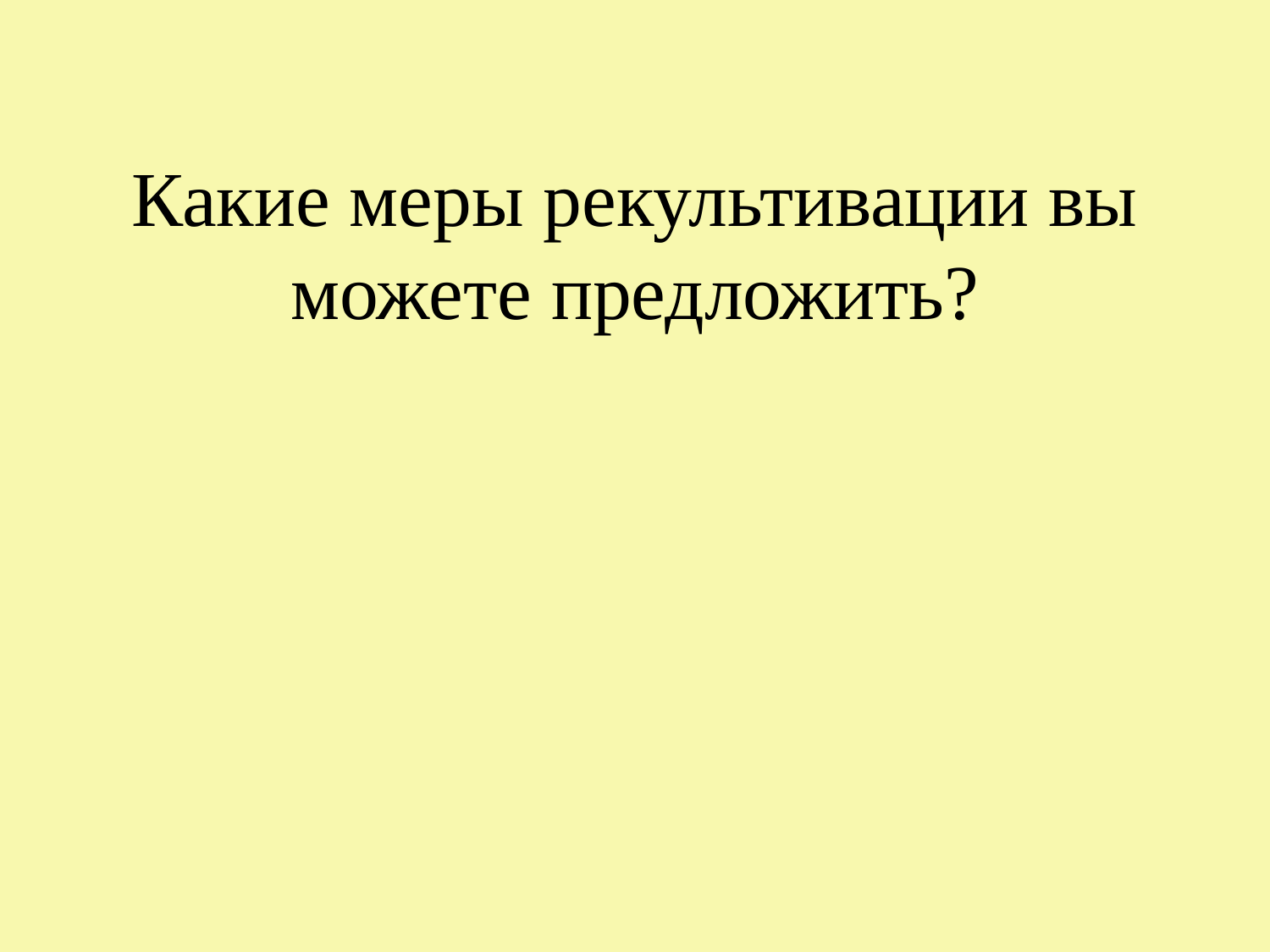

# Какие меры рекультивации вы можете предложить?